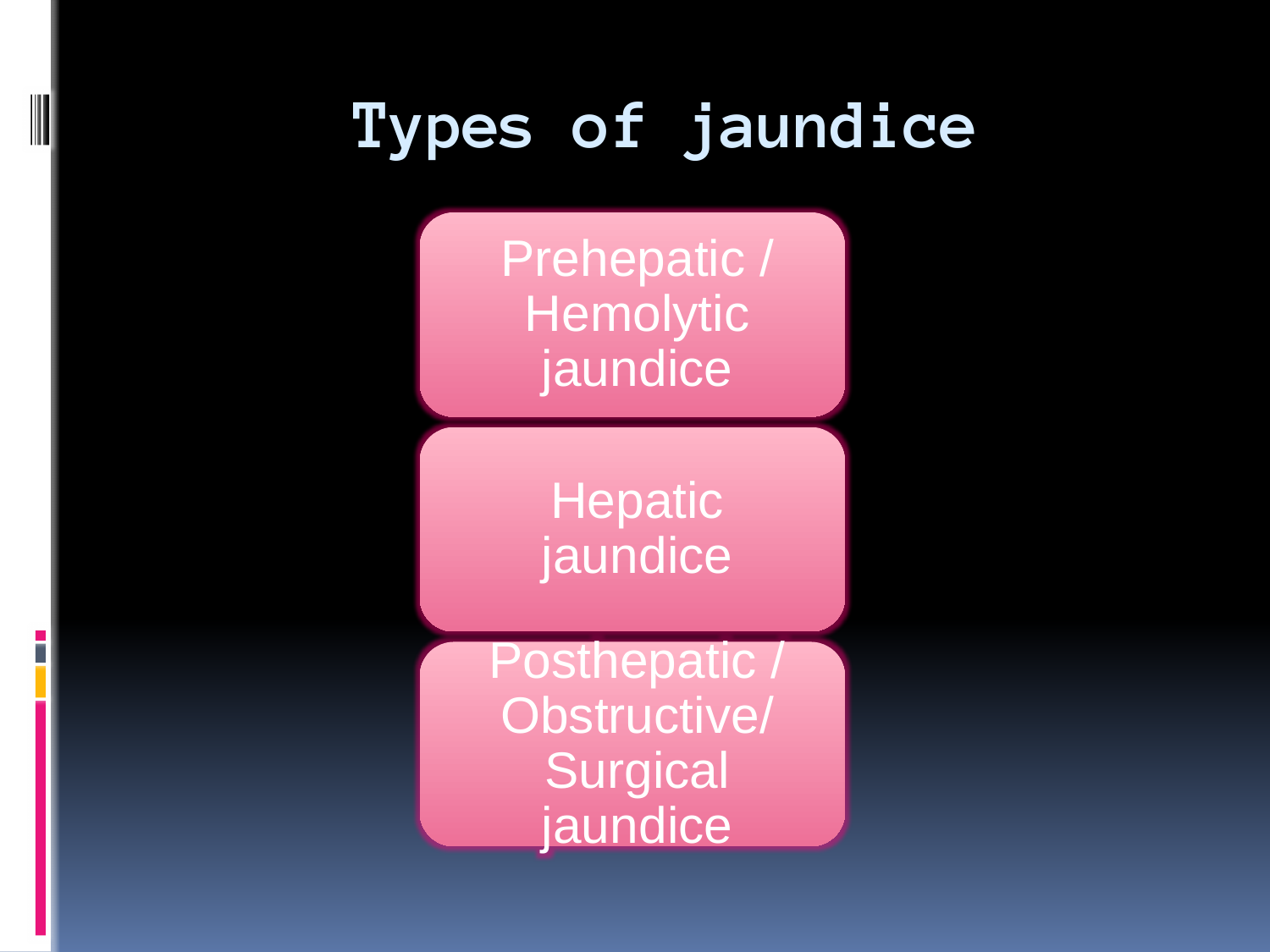

# Types of jaundice
Prehepatic / Hemolytic jaundice
Hepatic jaundice
Posthepatic / Obstructive/ Surgical jaundice